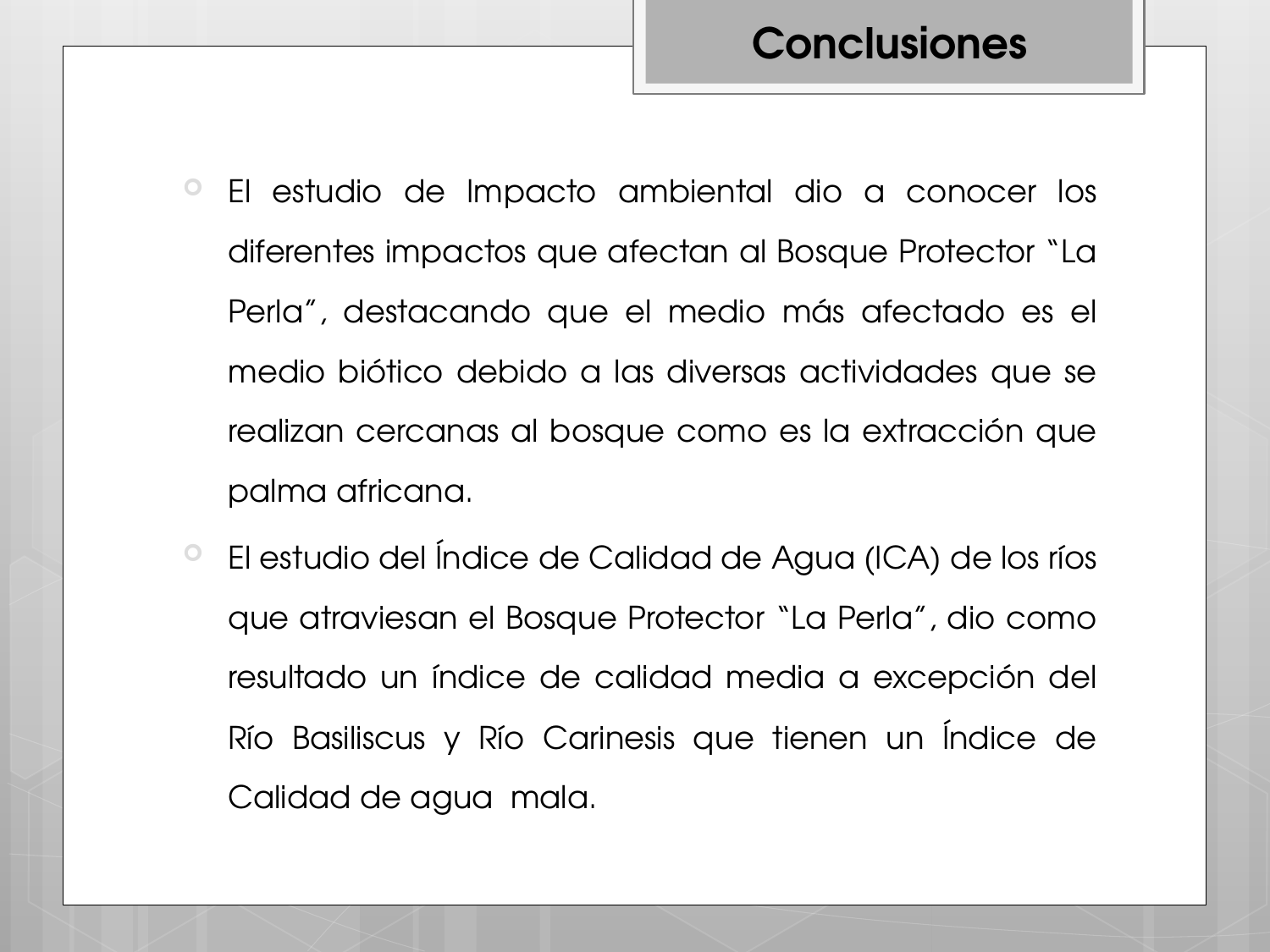

Conclusiones
El estudio de Impacto ambiental dio a conocer los diferentes impactos que afectan al Bosque Protector “La Perla”, destacando que el medio más afectado es el medio biótico debido a las diversas actividades que se realizan cercanas al bosque como es la extracción que palma africana.
El estudio del Índice de Calidad de Agua (ICA) de los ríos que atraviesan el Bosque Protector “La Perla”, dio como resultado un índice de calidad media a excepción del Río Basiliscus y Río Carinesis que tienen un Índice de Calidad de agua  mala.